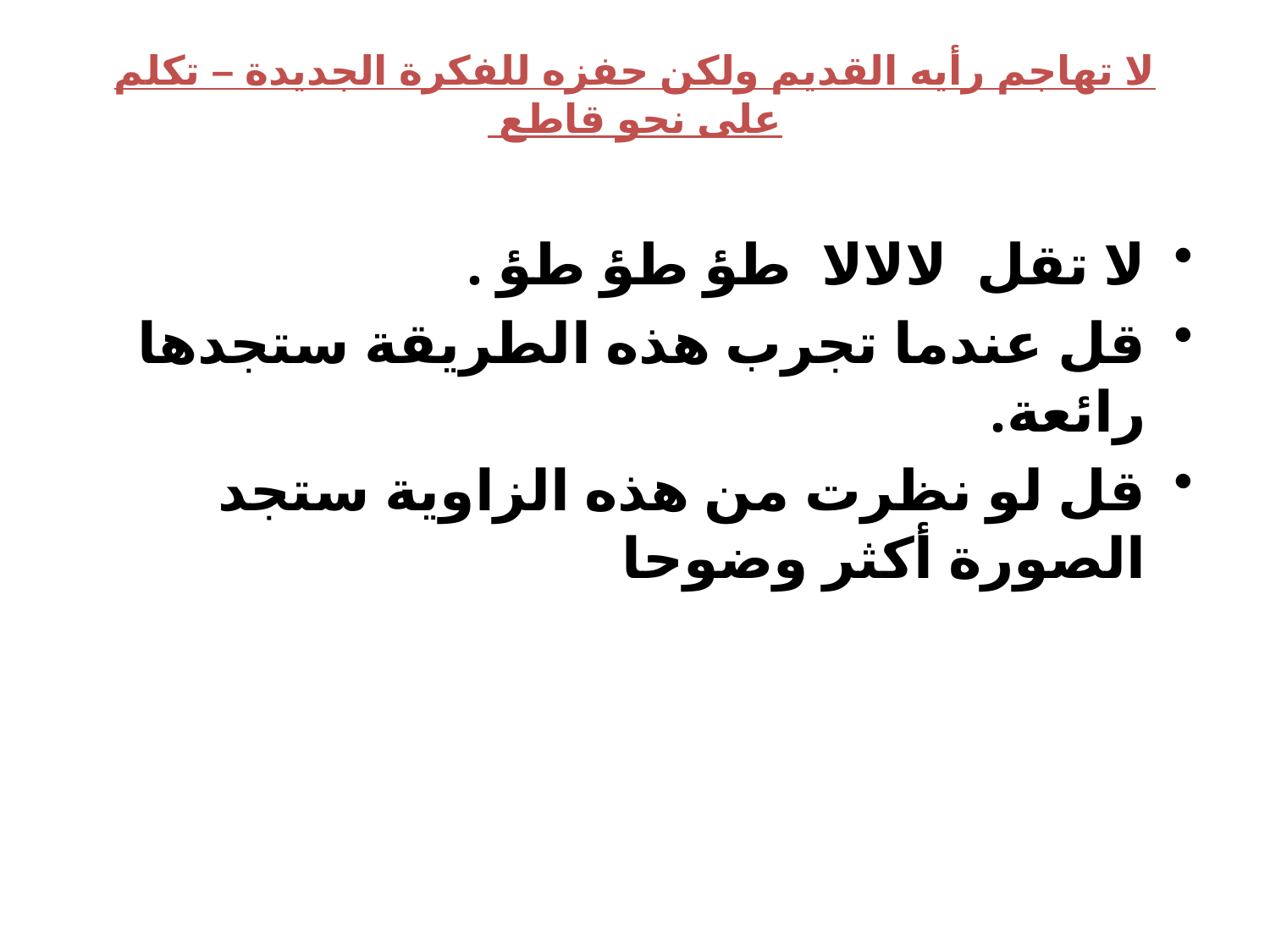

# لا تهاجم رأيه القديم ولكن حفزه للفكرة الجديدة – تكلم على نحو قاطع
لا تقل  لالالا  طؤ طؤ طؤ .
قل عندما تجرب هذه الطريقة ستجدها رائعة.
قل لو نظرت من هذه الزاوية ستجد الصورة أكثر وضوحا